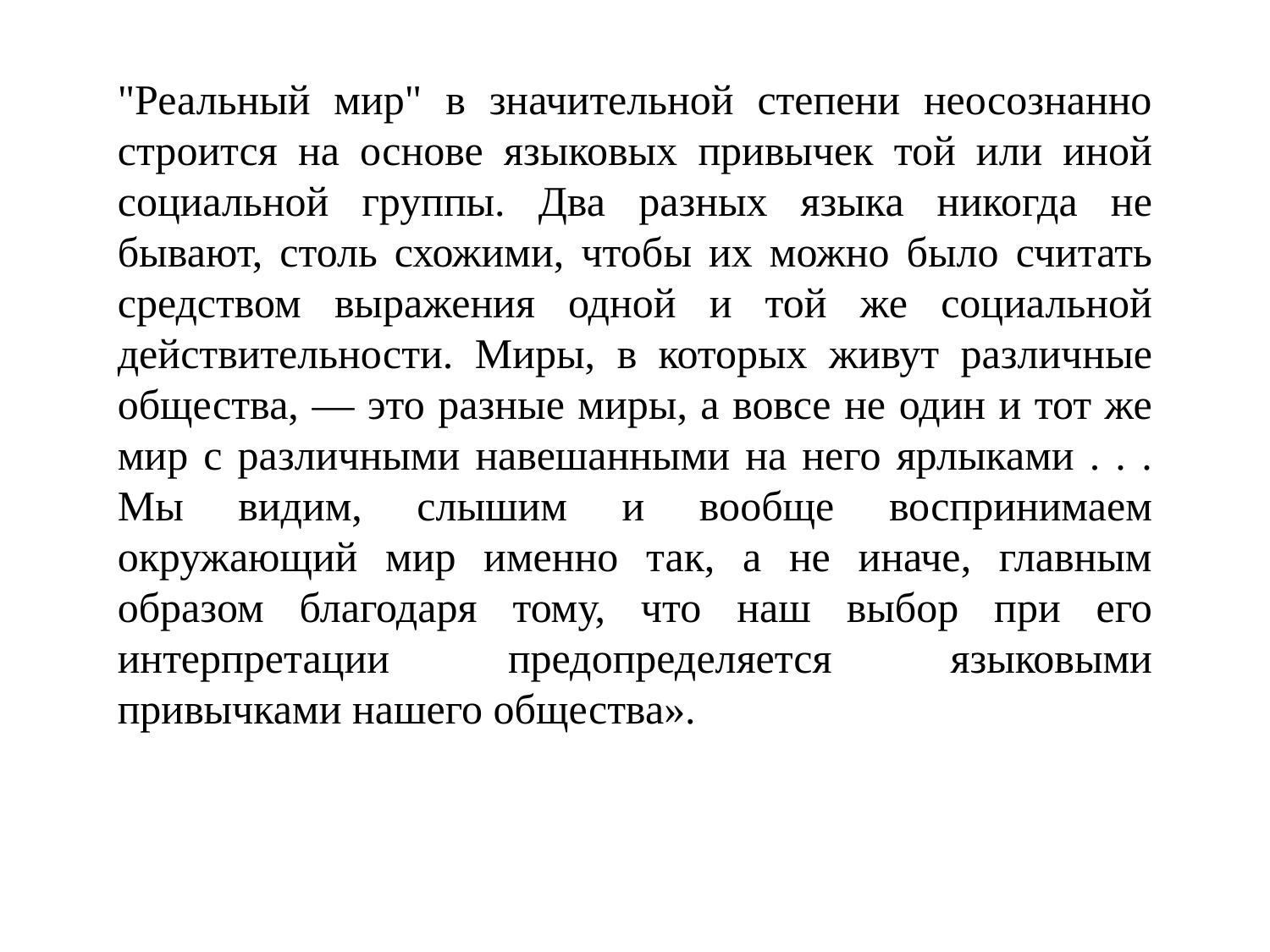

"Реальный мир" в значительной степени неосознанно строится на основе языковых привычек той или иной социальной группы. Два разных языка никогда не бывают, столь схожими, чтобы их можно было считать средством выражения одной и той же социальной действительности. Миры, в которых живут различные общества, — это разные миры, а вовсе не один и тот же мир с различными навешанными на него ярлыками . . . Мы видим, слышим и вообще воспринимаем окружающий мир именно так, а не иначе, главным образом благодаря тому, что наш выбор при его интерпретации предопределяется языковыми привычками нашего общества».